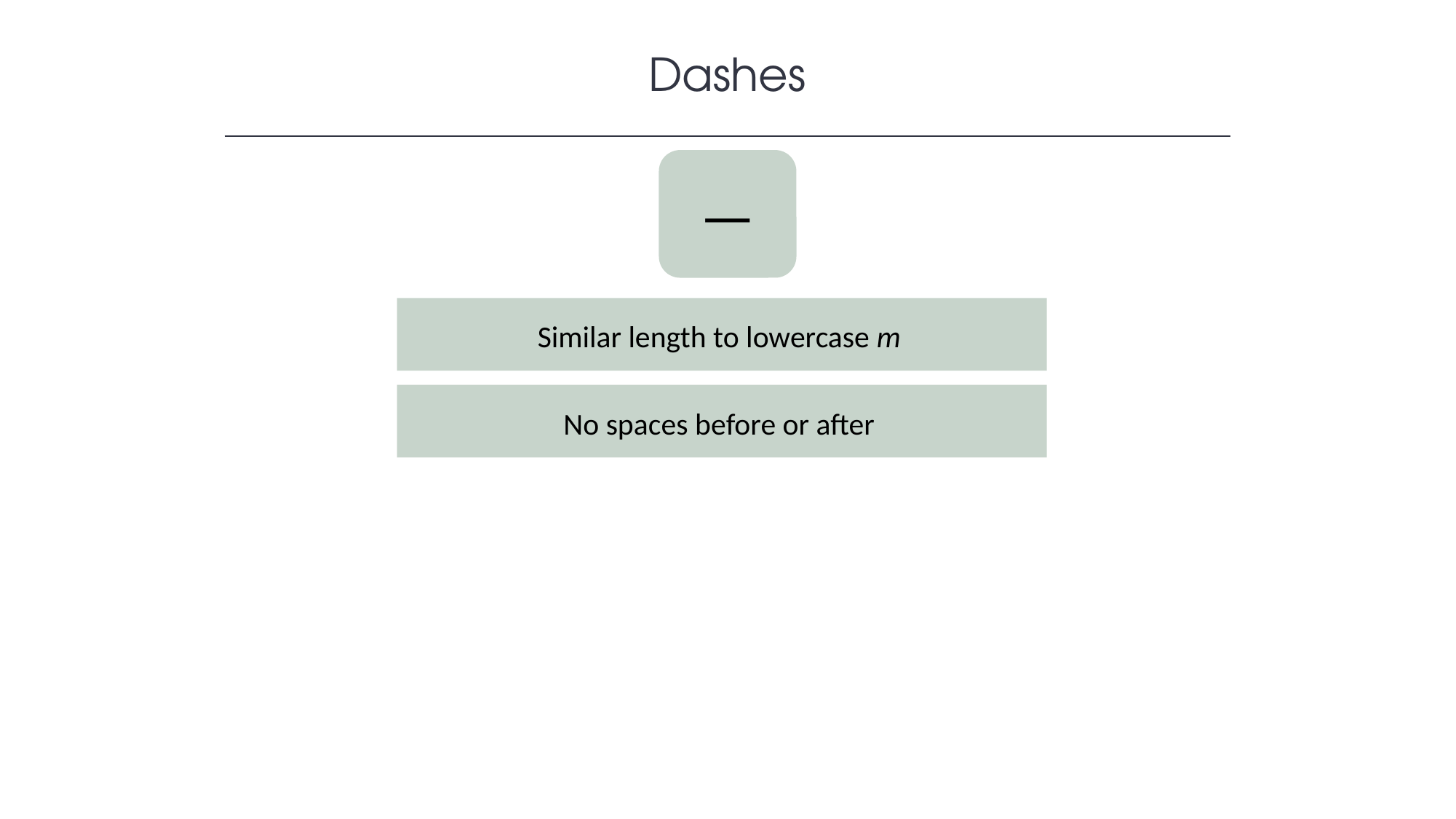

Dashes

—

Similar length to lowercase m

No spaces before or after